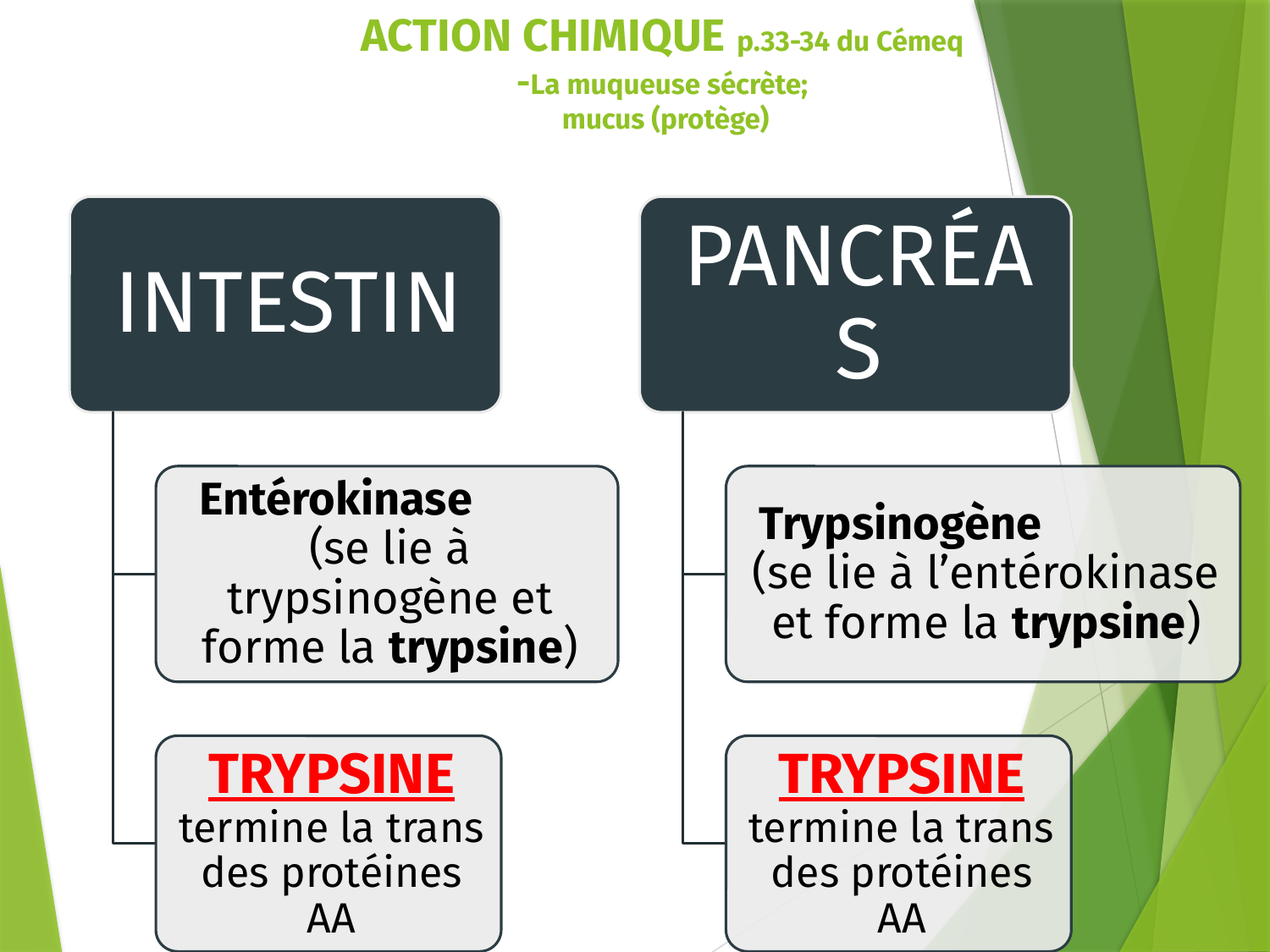

# ACTION CHIMIQUE p.33-34 du Cémeq -La muqueuse sécrète; mucus (protège)
INTESTIN
Entérokinase           (se lie à trypsinogène et forme la trypsine)
TRYPSINE termine la trans des protéines AA
PANCRÉAS
Trypsinogène               (se lie à l’entérokinase et forme la trypsine)
TRYPSINE termine la trans des protéines AA